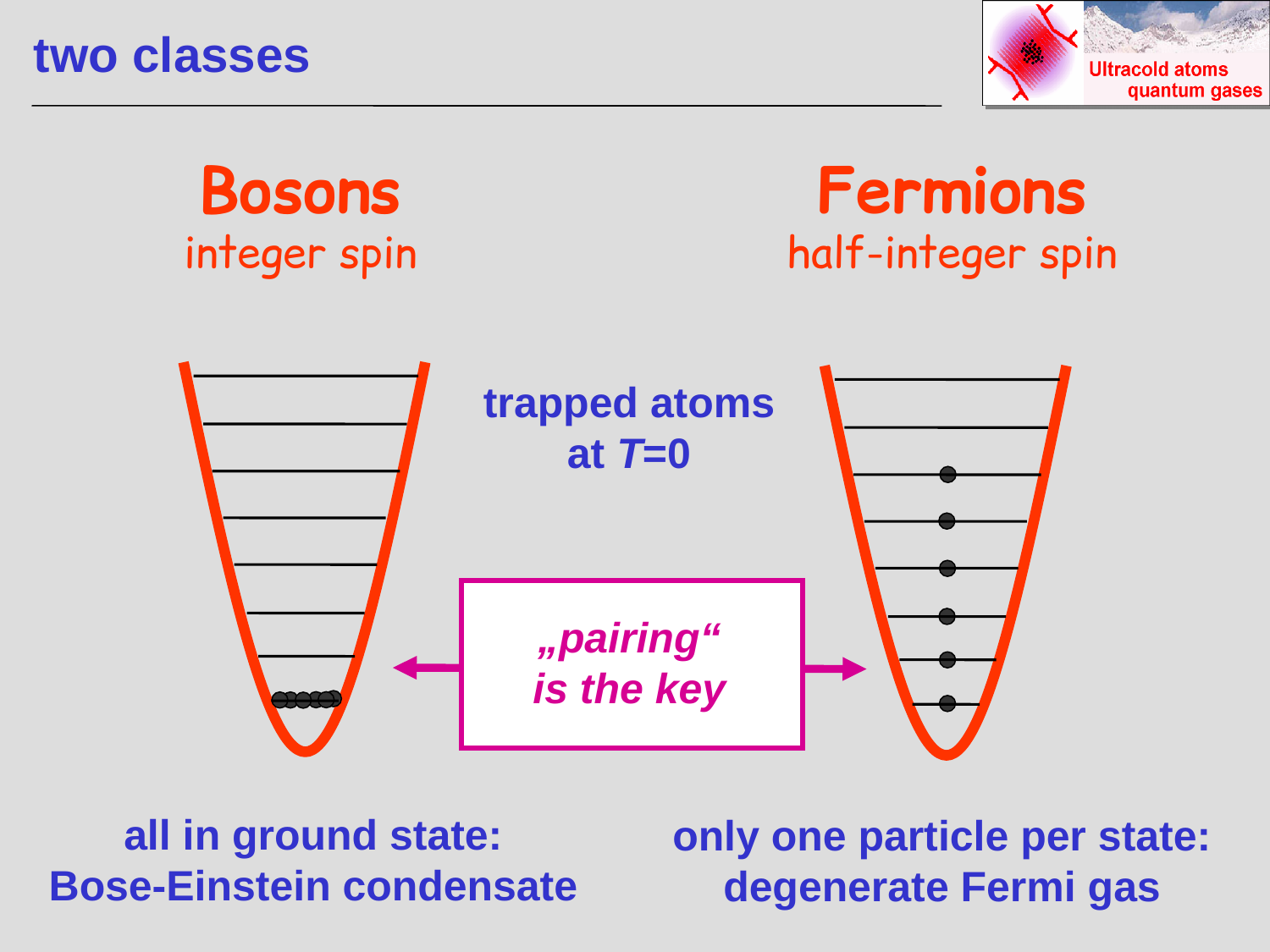

# two classes
Fermions
half-integer spin
Bosons
integer spin

trapped atoms
at T=0

„pairing“
is the key

all in ground state:
Bose-Einstein condensate
only one particle per state:
degenerate Fermi gas